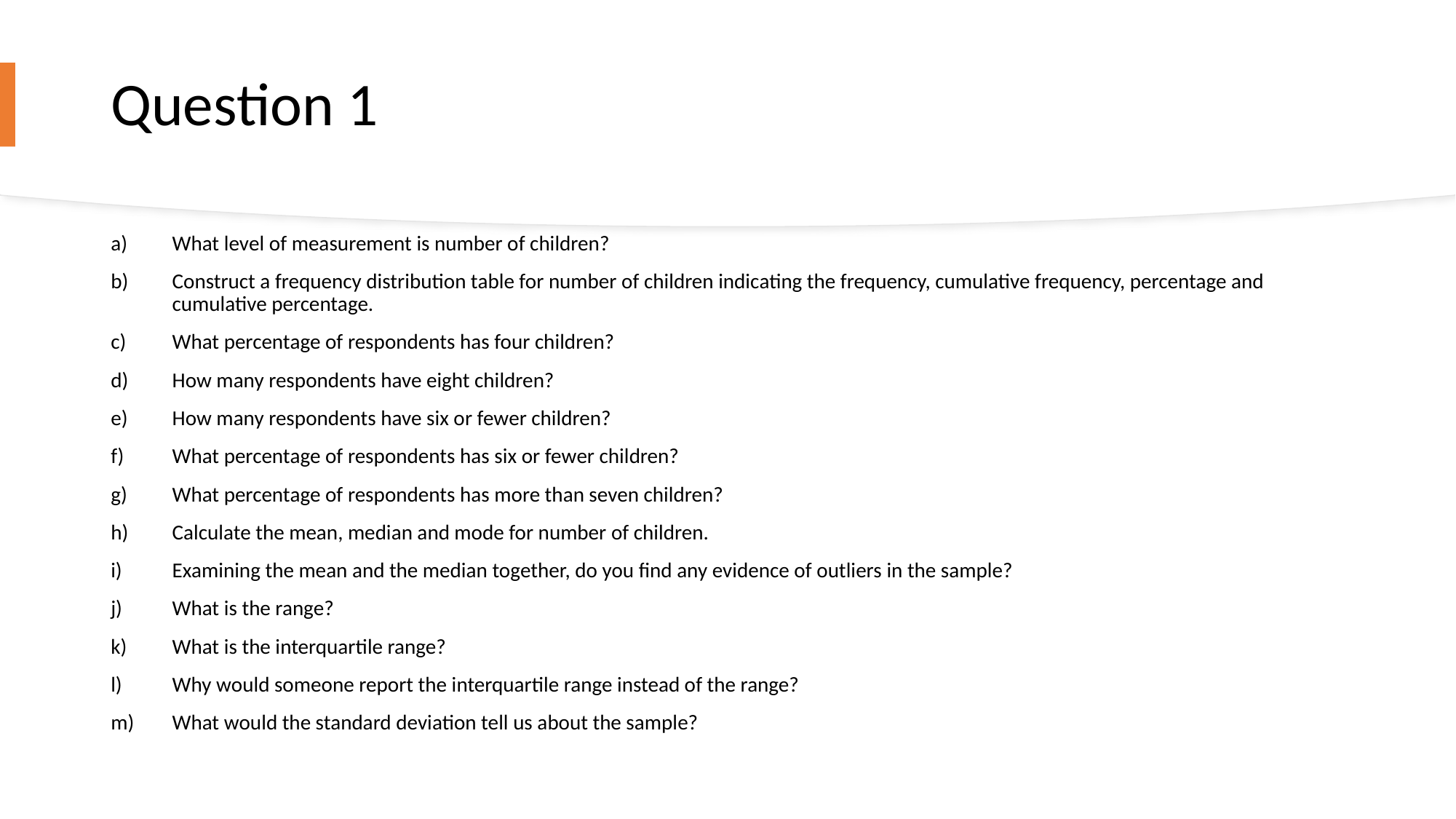

Question 1

What level of measurement is number of children?
Construct a frequency distribution table for number of children indicating the frequency, cumulative frequency, percentage and cumulative percentage.
What percentage of respondents has four children?
How many respondents have eight children?
How many respondents have six or fewer children?
What percentage of respondents has six or fewer children?
What percentage of respondents has more than seven children?
Calculate the mean, median and mode for number of children.
Examining the mean and the median together, do you find any evidence of outliers in the sample?
What is the range?
What is the interquartile range?
Why would someone report the interquartile range instead of the range?
What would the standard deviation tell us about the sample?